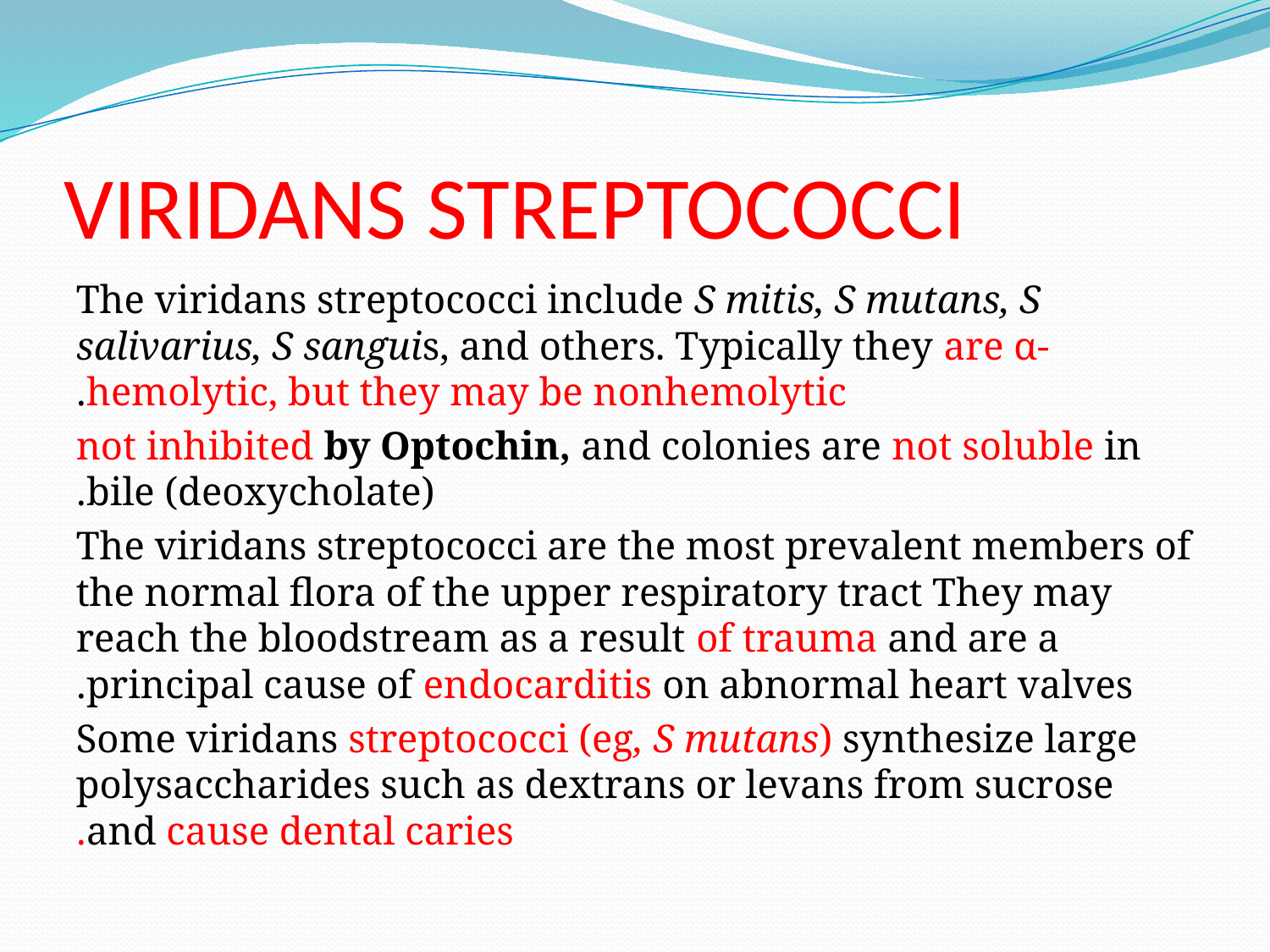

# VIRIDANS STREPTOCOCCI
The viridans streptococci include S mitis, S mutans, S salivarius, S sanguis, and others. Typically they are α- hemolytic, but they may be nonhemolytic.
not inhibited by Optochin, and colonies are not soluble in bile (deoxycholate).
The viridans streptococci are the most prevalent members of the normal flora of the upper respiratory tract They may reach the bloodstream as a result of trauma and are a principal cause of endocarditis on abnormal heart valves.
 Some viridans streptococci (eg, S mutans) synthesize large polysaccharides such as dextrans or levans from sucrose and cause dental caries.